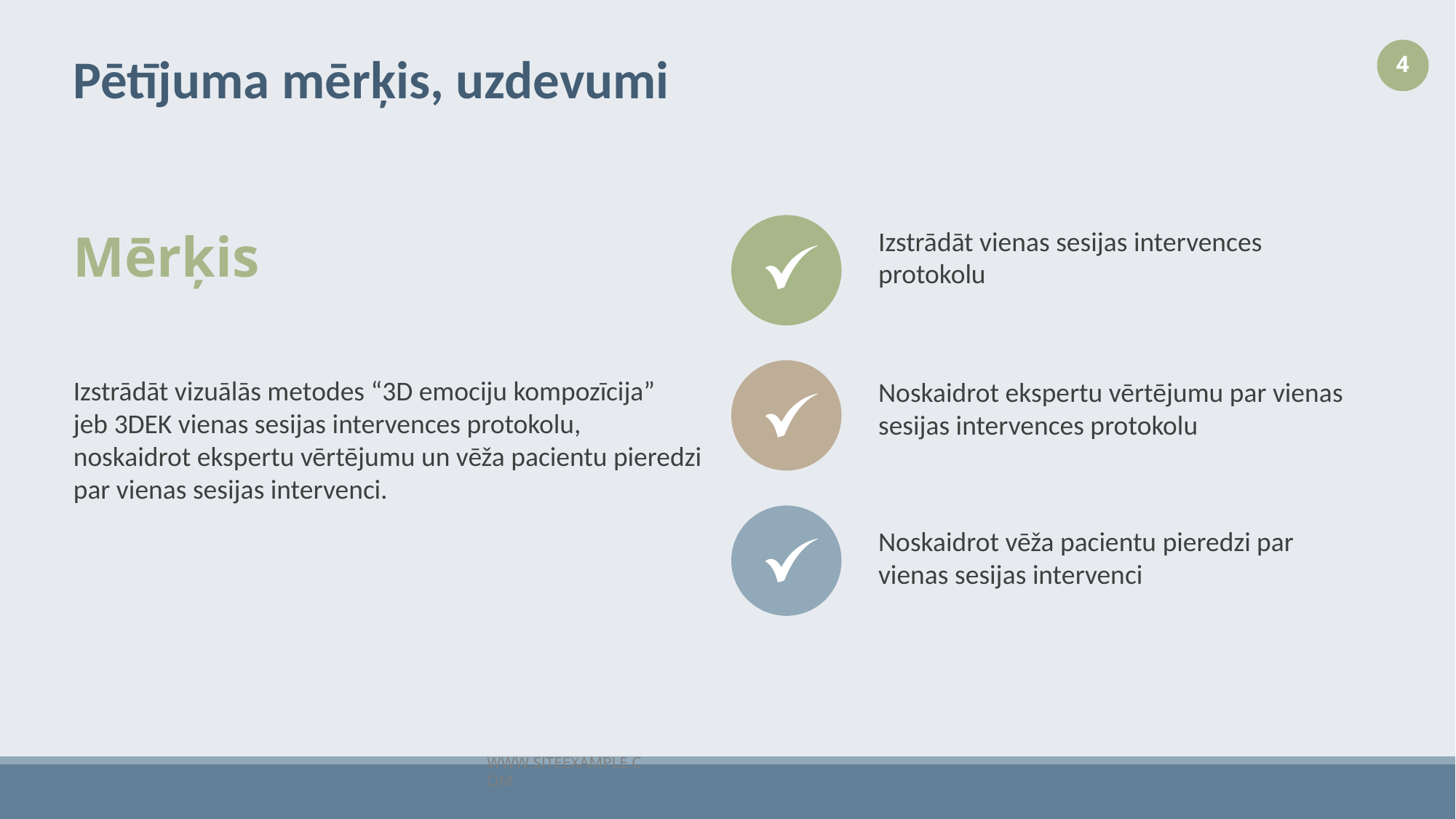

# Pētījuma mērķis, uzdevumi
4

Mērķis

Izstrādāt vienas sesijas intervences protokolu

Izstrādāt vizuālās metodes “3D emociju kompozīcija”
jeb 3DEK vienas sesijas intervences protokolu, noskaidrot ekspertu vērtējumu un vēža pacientu pieredzi par vienas sesijas intervenci.

Noskaidrot ekspertu vērtējumu par vienas sesijas intervences protokolu

Noskaidrot vēža pacientu pieredzi par vienas sesijas intervenci
WWW.SITEEXAMPLE.COM